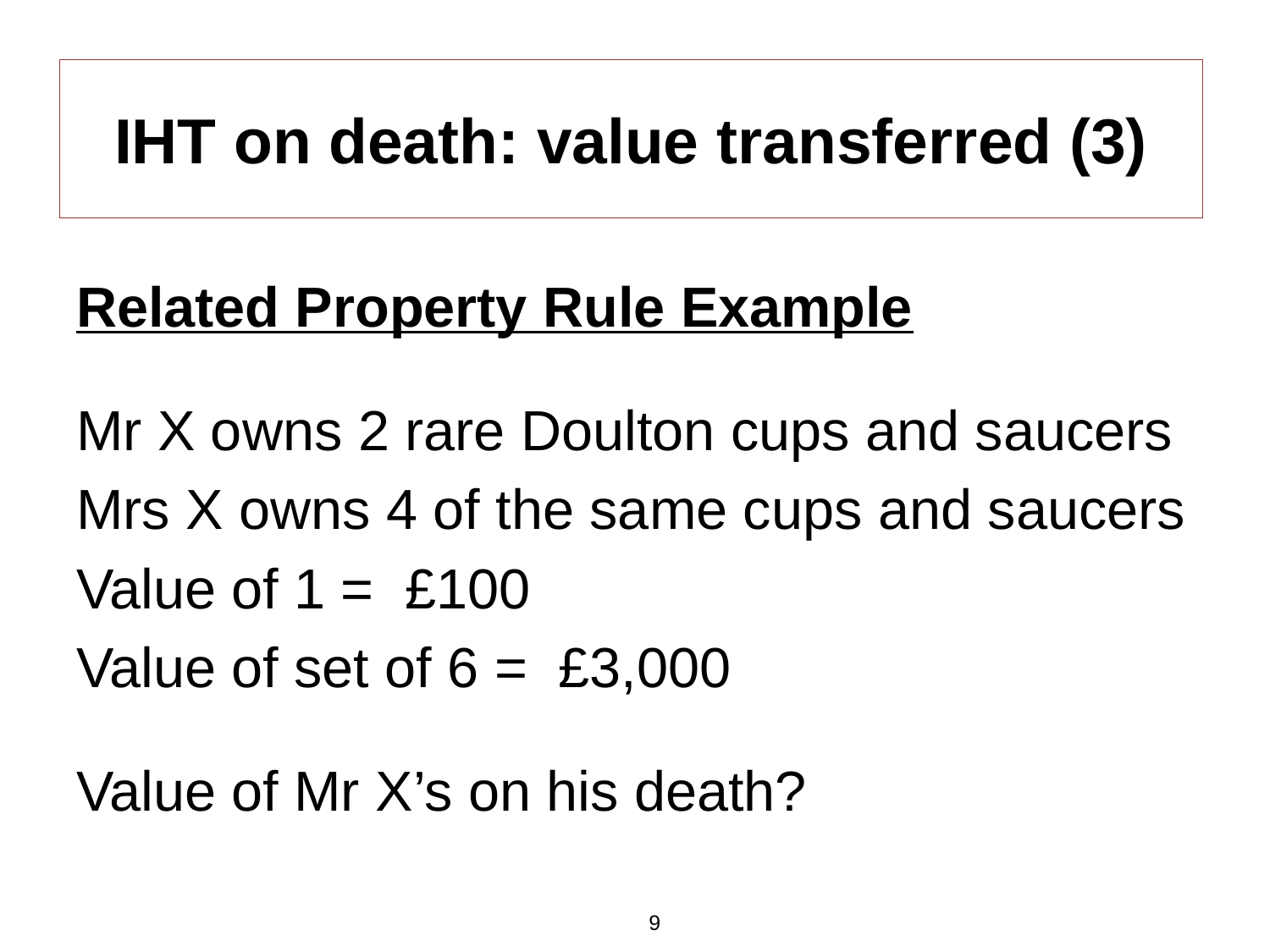

IHT on death: value transferred (3)
Related Property Rule Example

Mr X owns 2 rare Doulton cups and saucers
Mrs X owns 4 of the same cups and saucers
Value of 1 =  £100
Value of set of 6 =  £3,000

Value of Mr X’s on his death?

9